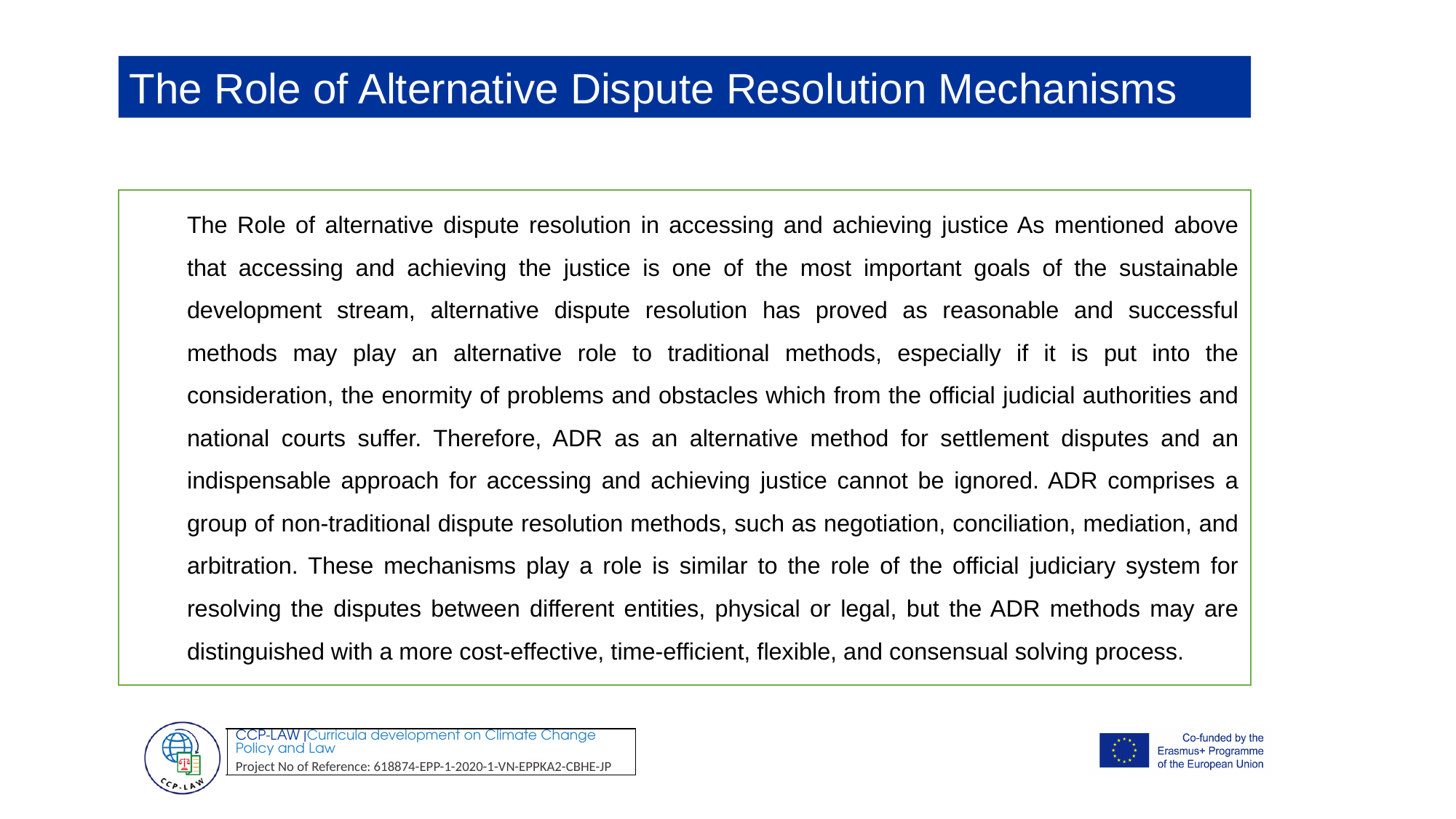

The Role of Alternative Dispute Resolution Mechanisms
The Role of alternative dispute resolution in accessing and achieving justice As mentioned above that accessing and achieving the justice is one of the most important goals of the sustainable development stream, alternative dispute resolution has proved as reasonable and successful methods may play an alternative role to traditional methods, especially if it is put into the consideration, the enormity of problems and obstacles which from the official judicial authorities and national courts suffer. Therefore, ADR as an alternative method for settlement disputes and an indispensable approach for accessing and achieving justice cannot be ignored. ADR comprises a group of non-traditional dispute resolution methods, such as negotiation, conciliation, mediation, and arbitration. These mechanisms play a role is similar to the role of the official judiciary system for resolving the disputes between different entities, physical or legal, but the ADR methods may are distinguished with a more cost-effective, time-efficient, flexible, and consensual solving process.